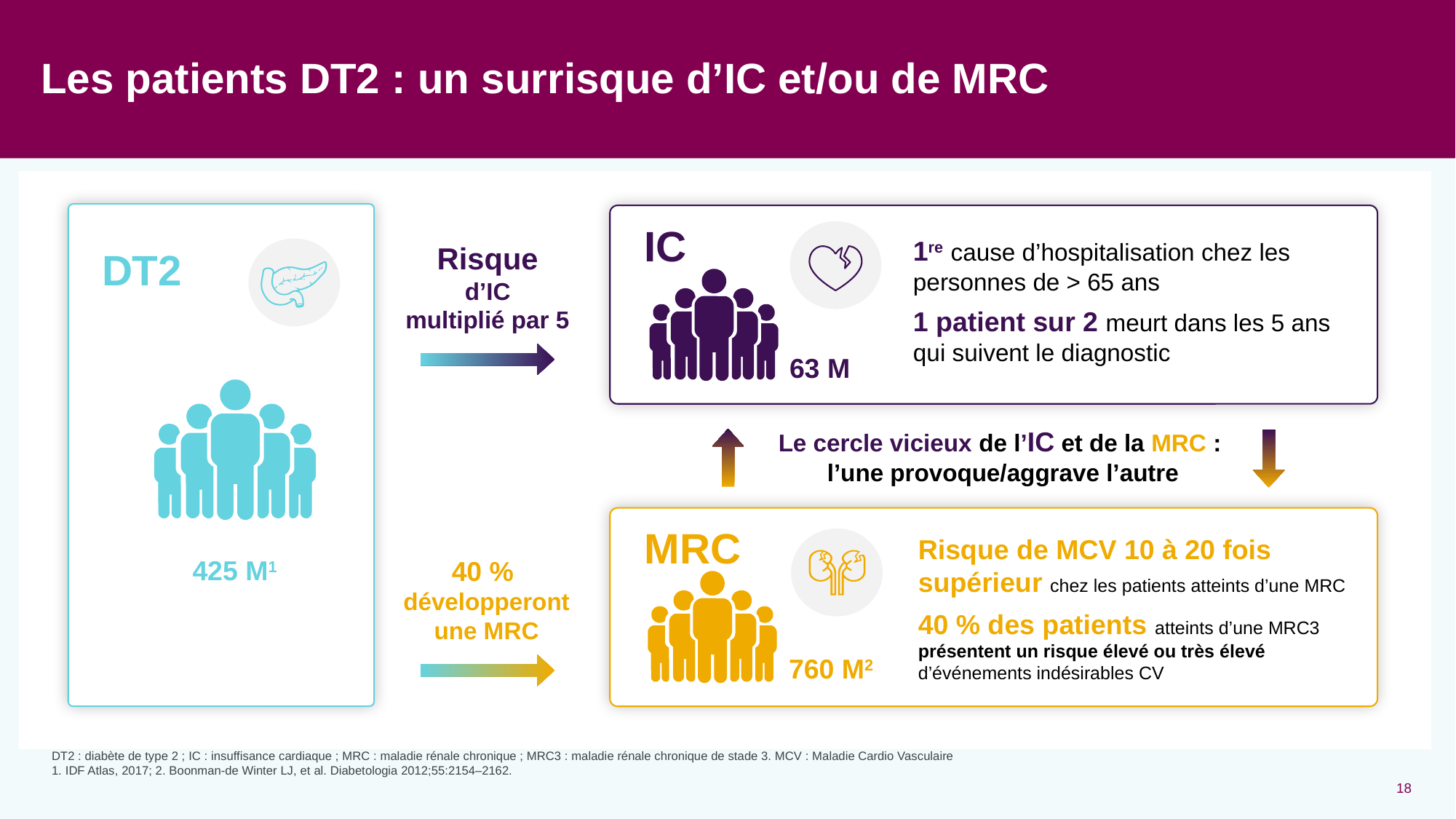

# Les patients DT2 : un surrisque d’IC et/ou de MRC
les patients âgés de plus de 45 ans ayant un des facteurs de risque suivants et en leur prescrivant un test de dépistage ANAES 2003

IC

1re cause d’hospitalisation chez les personnes de > 65 ans
1 patient sur 2 meurt dans les 5 ans qui suivent le diagnostic
63 M
Risque
d’IC
multiplié par 5

DT2

Le cercle vicieux de l’IC et de la MRC :
l’une provoque/aggrave l’autre

MRC
Risque de MCV 10 à 20 fois  supérieur chez les patients atteints d’une MRC
40 % des patients atteints d’une MRC3 présentent un risque élevé ou très élevé d’événements indésirables CV

760 M2
425 M1
40 %
développeront
une MRC

DT2 : diabète de type 2 ; IC : insuffisance cardiaque ; MRC : maladie rénale chronique ; MRC3 : maladie rénale chronique de stade 3. MCV : Maladie Cardio Vasculaire
1. IDF Atlas, 2017; 2. Boonman-de Winter LJ, et al. Diabetologia 2012;55:2154–2162.
18